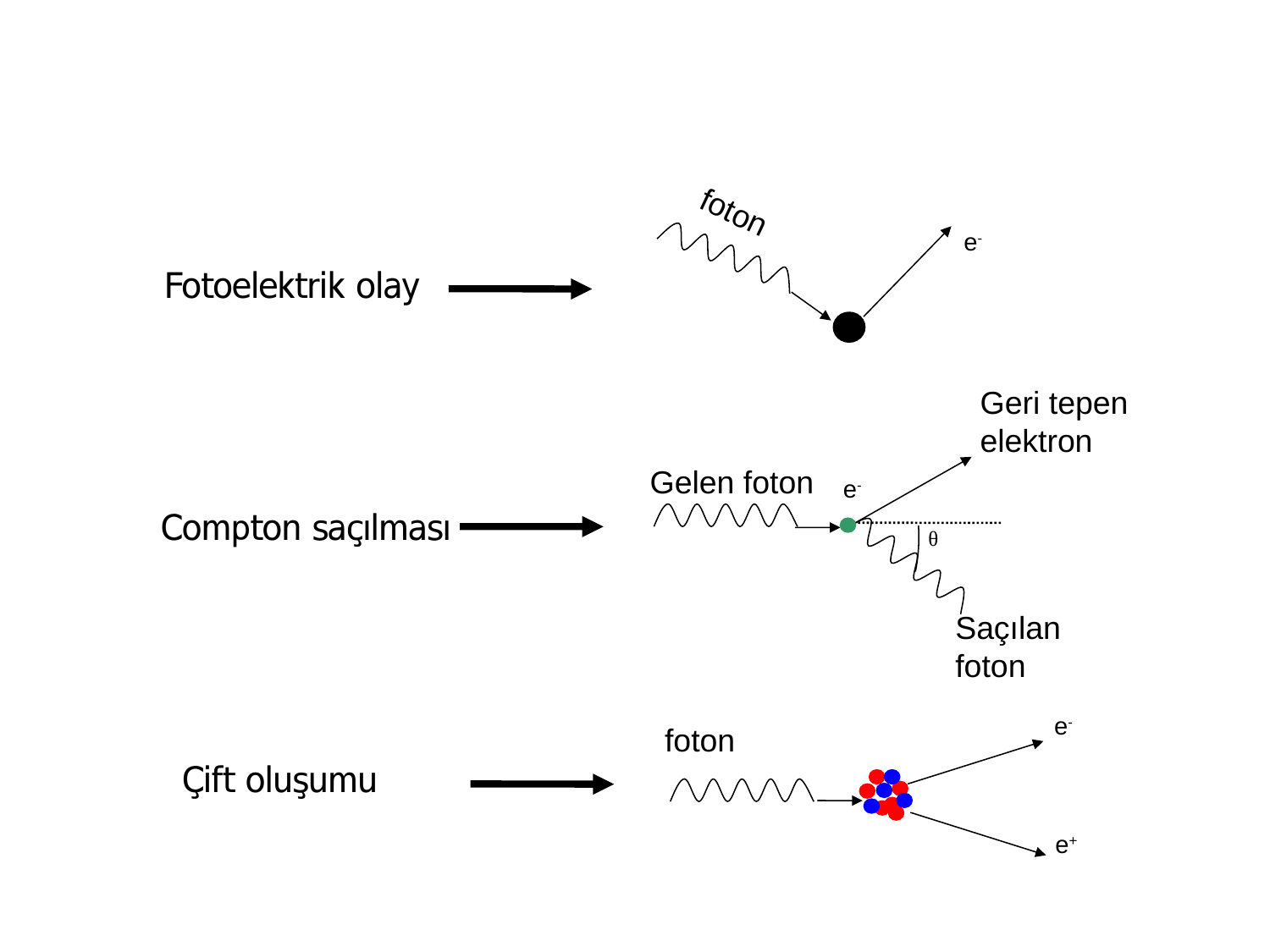

foton
e-

Fotoelektrik olay

Geri tepen
elektron
Gelen foton

e-

Compton saçılması

θ

Saçılan
foton
e-
foton

Çift oluşumu

e+